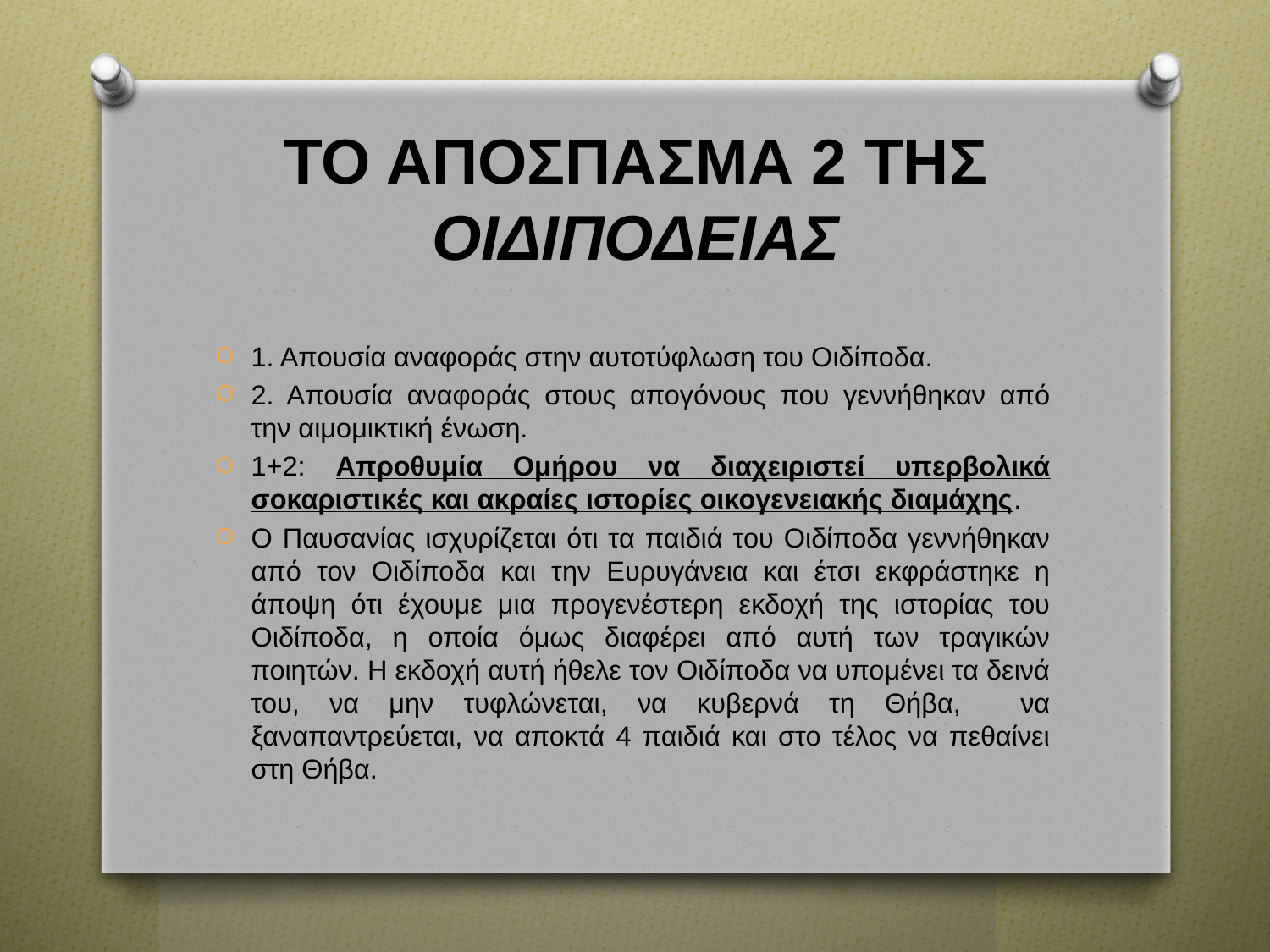

# ΤΟ ΑΠΟΣΠΑΣΜΑ 2 ΤΗΣ ΟΙΔΙΠΟΔΕΙΑΣ

1. Απουσία αναφοράς στην αυτοτύφλωση του Οιδίποδα.
2. Απουσία αναφοράς στους απογόνους που γεννήθηκαν από την αιμομικτική ένωση.
1+2: Απροθυμία Ομήρου να διαχειριστεί υπερβολικά σοκαριστικές και ακραίες ιστορίες οικογενειακής διαμάχης.
Ο Παυσανίας ισχυρίζεται ότι τα παιδιά του Οιδίποδα γεννήθηκαν από τον Οιδίποδα και την Ευρυγάνεια και έτσι εκφράστηκε η άποψη ότι έχουμε μια προγενέστερη εκδοχή της ιστορίας του Οιδίποδα, η οποία όμως διαφέρει από αυτή των τραγικών ποιητών. Η εκδοχή αυτή ήθελε τον Οιδίποδα να υπομένει τα δεινά του, να μην τυφλώνεται, να κυβερνά τη Θήβα,  να ξαναπαντρεύεται, να αποκτά 4 παιδιά και στο τέλος να πεθαίνει στη Θήβα.